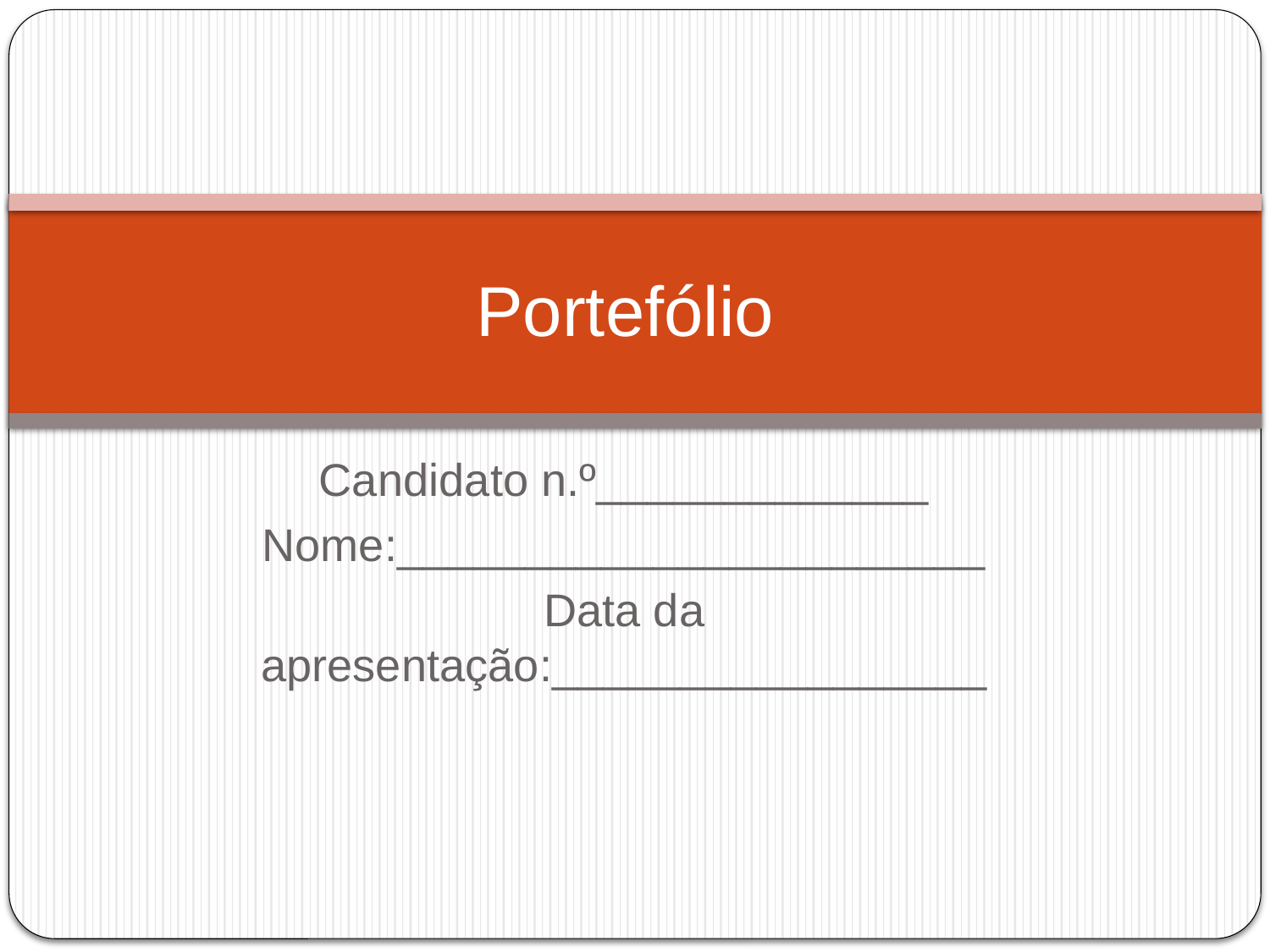

# Portefólio
Candidato n.º_____________
Nome:_______________________
Data da apresentação:_________________